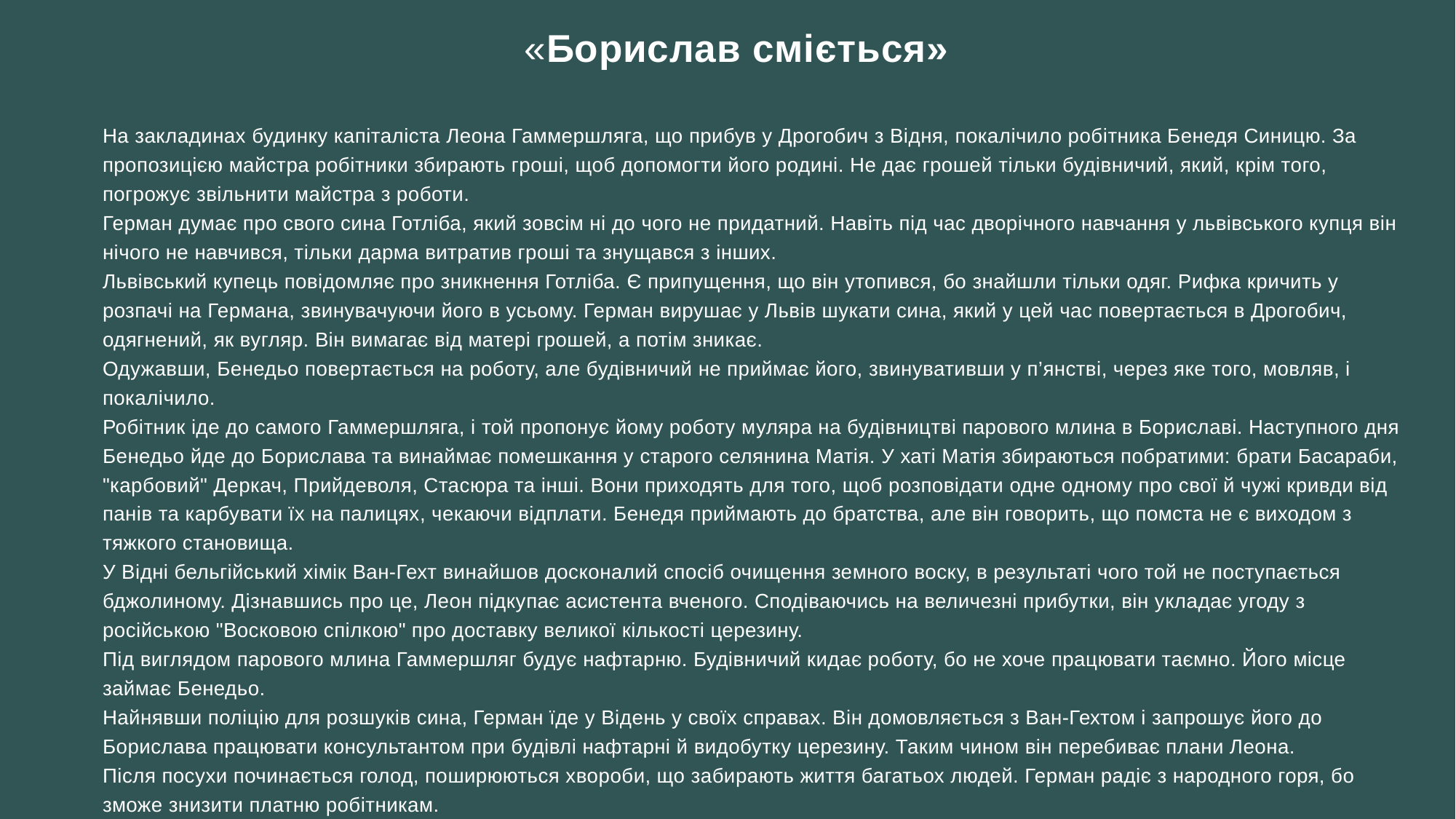

# «Борислав сміється»
На закладинах будинку капіталіста Леона Гаммершляга, що прибув у Дрогобич з Відня, покалічило робітника Бенедя Синицю. За пропозицією майстра робітники збирають гроші, щоб допомогти його родині. Не дає грошей тільки будівничий, який, крім того, погрожує звільнити майстра з роботи. 
Герман думає про свого сина Готліба, який зовсім ні до чого не придатний. Навіть під час дворічного навчання у львівського купця він нічого не навчився, тільки дарма витратив гроші та знущався з інших. 
Львівський купець повідомляє про зникнення Готліба. Є припущення, що він утопився, бо знайшли тільки одяг. Рифка кричить у розпачі на Германа, звинувачуючи його в усьому. Герман вирушає у Львів шукати сина, який у цей час повертається в Дрогобич, одягнений, як вугляр. Він вимагає від матері грошей, а потім зникає. 
Одужавши, Бенедьо повертається на роботу, але будівничий не приймає його, звинувативши у п’янстві, через яке того, мовляв, і покалічило. 
Робітник іде до самого Гаммершляга, і той пропонує йому роботу муляра на будівництві парового млина в Бориславі. Наступного дня Бенедьо йде до Борислава та винаймає помешкання у старого селянина Матія. У хаті Матія збираються побратими: брати Басараби, "карбовий" Деркач, Прийдеволя, Стасюра та інші. Вони приходять для того, щоб розповідати одне одному про свої й чужі кривди від панів та карбувати їх на палицях, чекаючи відплати. Бенедя приймають до братства, але він говорить, що помста не є виходом з тяжкого становища. 
У Відні бельгійський хімік Ван-Гехт винайшов досконалий спосіб очищення земного воску, в результаті чого той не поступається бджолиному. Дізнавшись про це, Леон підкупає асистента вченого. Сподіваючись на величезні прибутки, він укладає угоду з російською "Восковою спілкою" про доставку великої кількості церезину. 
Під виглядом парового млина Гаммершляг будує нафтарню. Будівничий кидає роботу, бо не хоче працювати таємно. Його місце займає Бенедьо. 
Найнявши поліцію для розшуків сина, Герман їде у Відень у своїх справах. Він домовляється з Ван-Гехтом і запрошує його до Борислава працювати консультантом при будівлі нафтарні й видобутку церезину. Таким чином він перебиває плани Леона. 
Після посухи починається голод, поширюються хвороби, що забирають життя багатьох людей. Герман радіє з народного горя, бо зможе знизити платню робітникам.